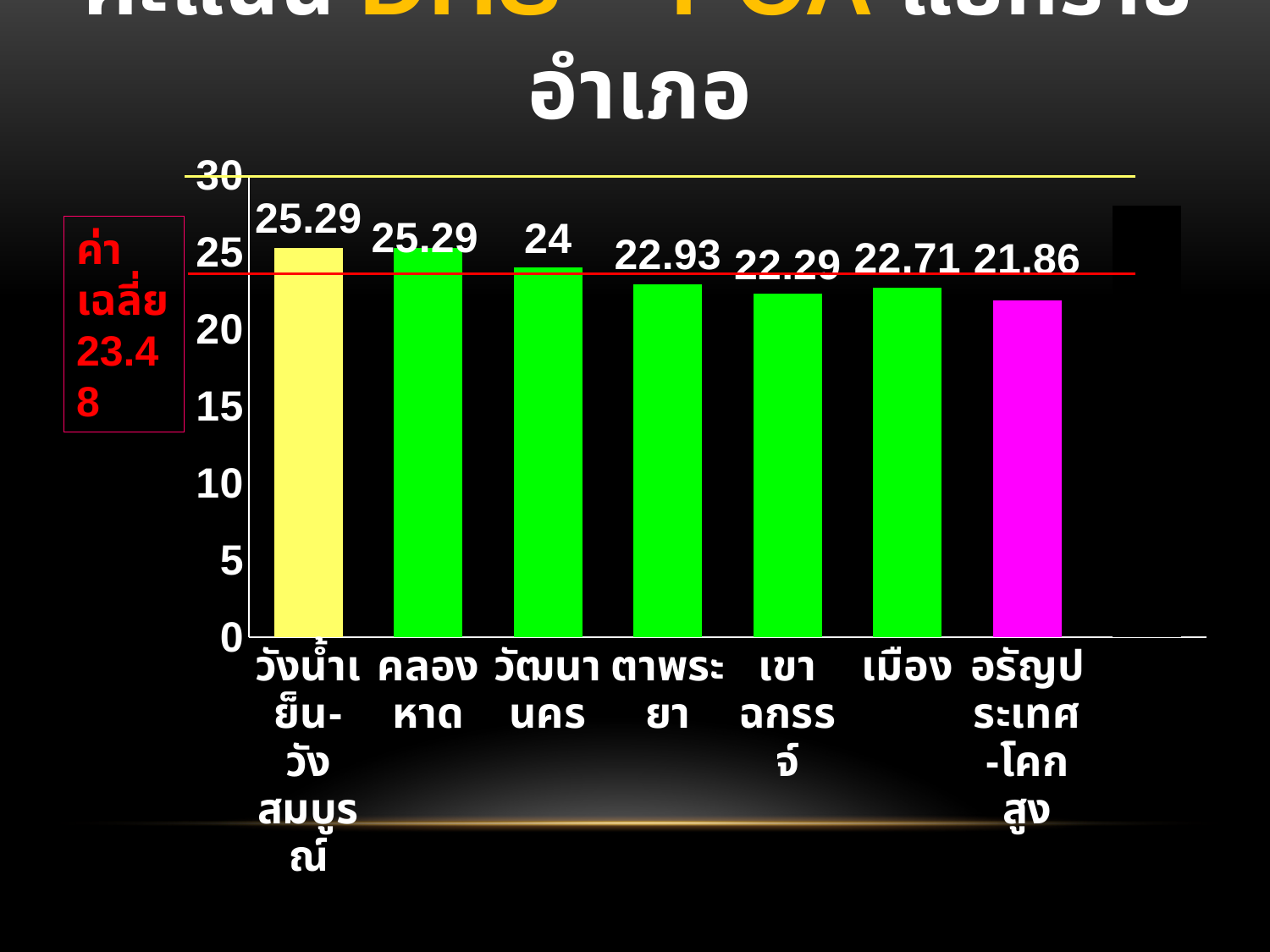

# คะแนน DHS – PCA แยกรายอำเภอ

### Chart

| Category | ชุดข้อมูล 1 |
|---|---|
| วังน้ำเย็น-วังสมบูรณ์ | 25.29 |
| คลองหาด | 25.29 |
| วัฒนานคร | 24.0 |
| ตาพระยา | 22.93 |
| เขาฉกรรจ์ | 22.29 |
| เมือง | 22.71 |
| อรัญประเทศ-โคกสูง | 21.86 |
ค่าเฉลี่ย
23.48